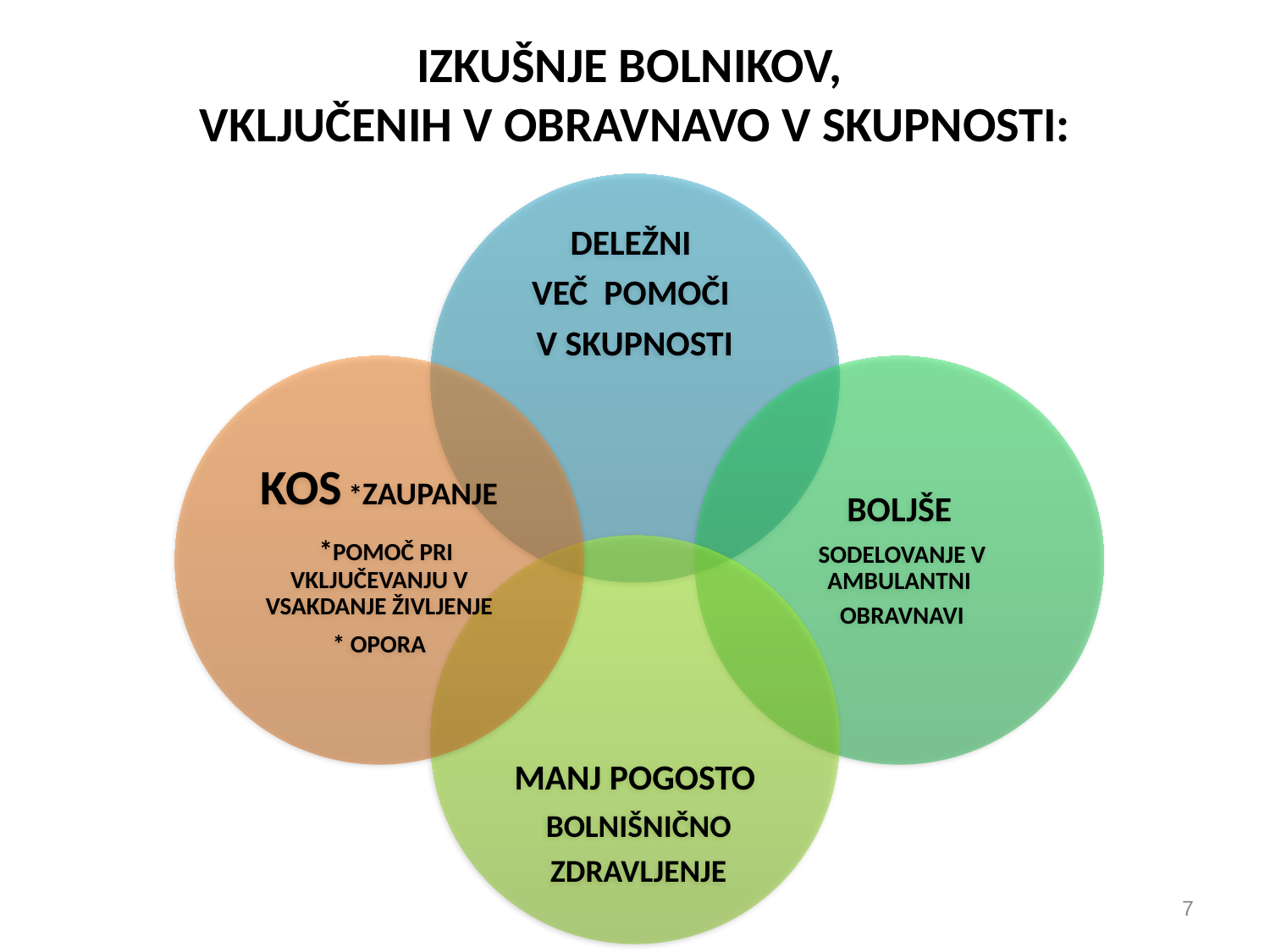

# IZKUŠNJE BOLNIKOV, VKLJUČENIH V OBRAVNAVO V SKUPNOSTI:
DELEŽNI
VEČ  POMOČI
V SKUPNOSTI
BOLJŠE
 SODELOVANJE V AMBULANTNI
 OBRAVNAVI
MANJ POGOSTO
 BOLNIŠNIČNO
 ZDRAVLJENJE
KOS *ZAUPANJE
  *POMOČ PRI VKLJUČEVANJU V VSAKDANJE ŽIVLJENJE
* OPORA
7